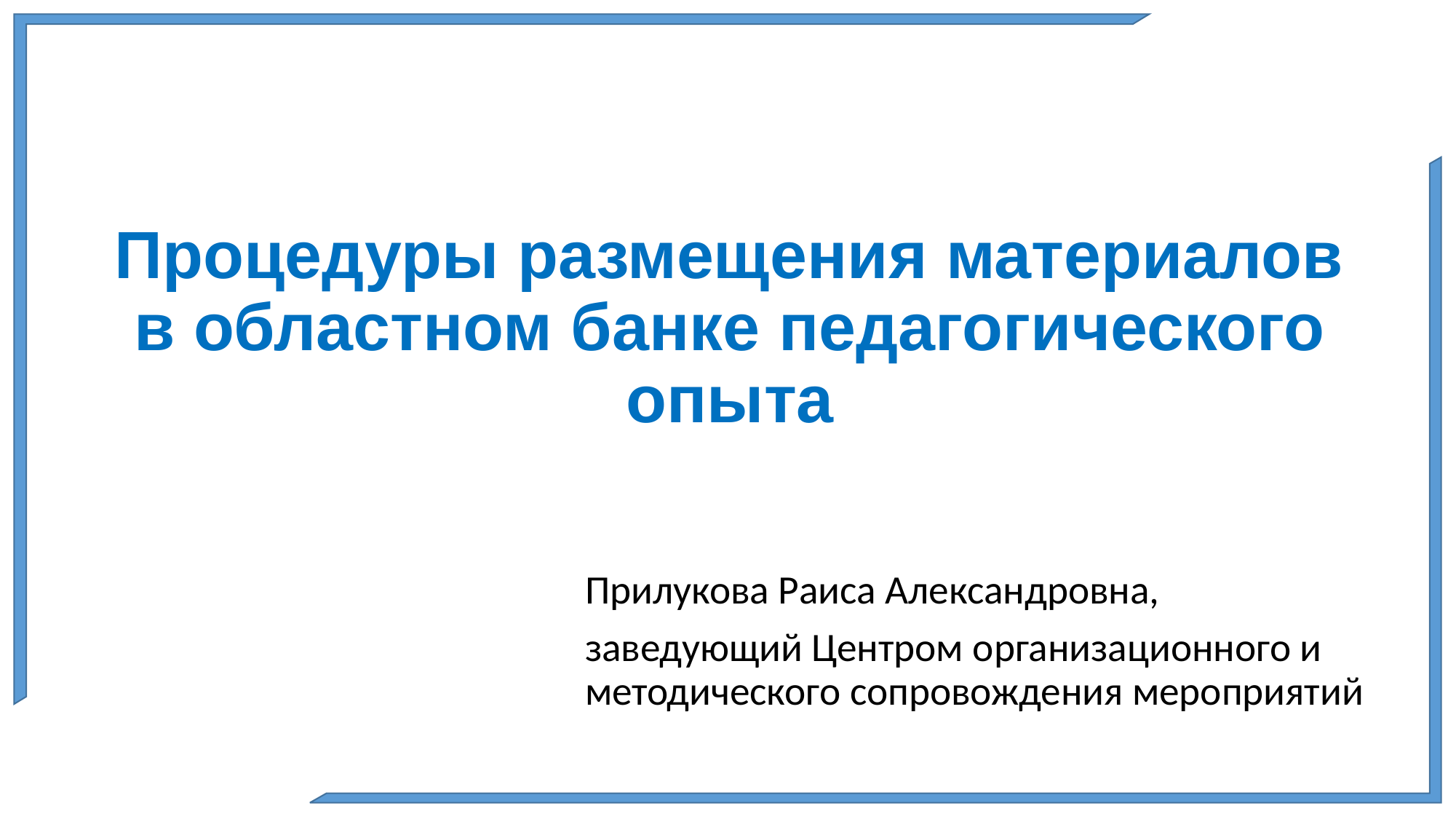

# Процедуры размещения материалов в областном банке педагогического опыта
Прилукова Раиса Александровна,
заведующий Центром организационного и методического сопровождения мероприятий